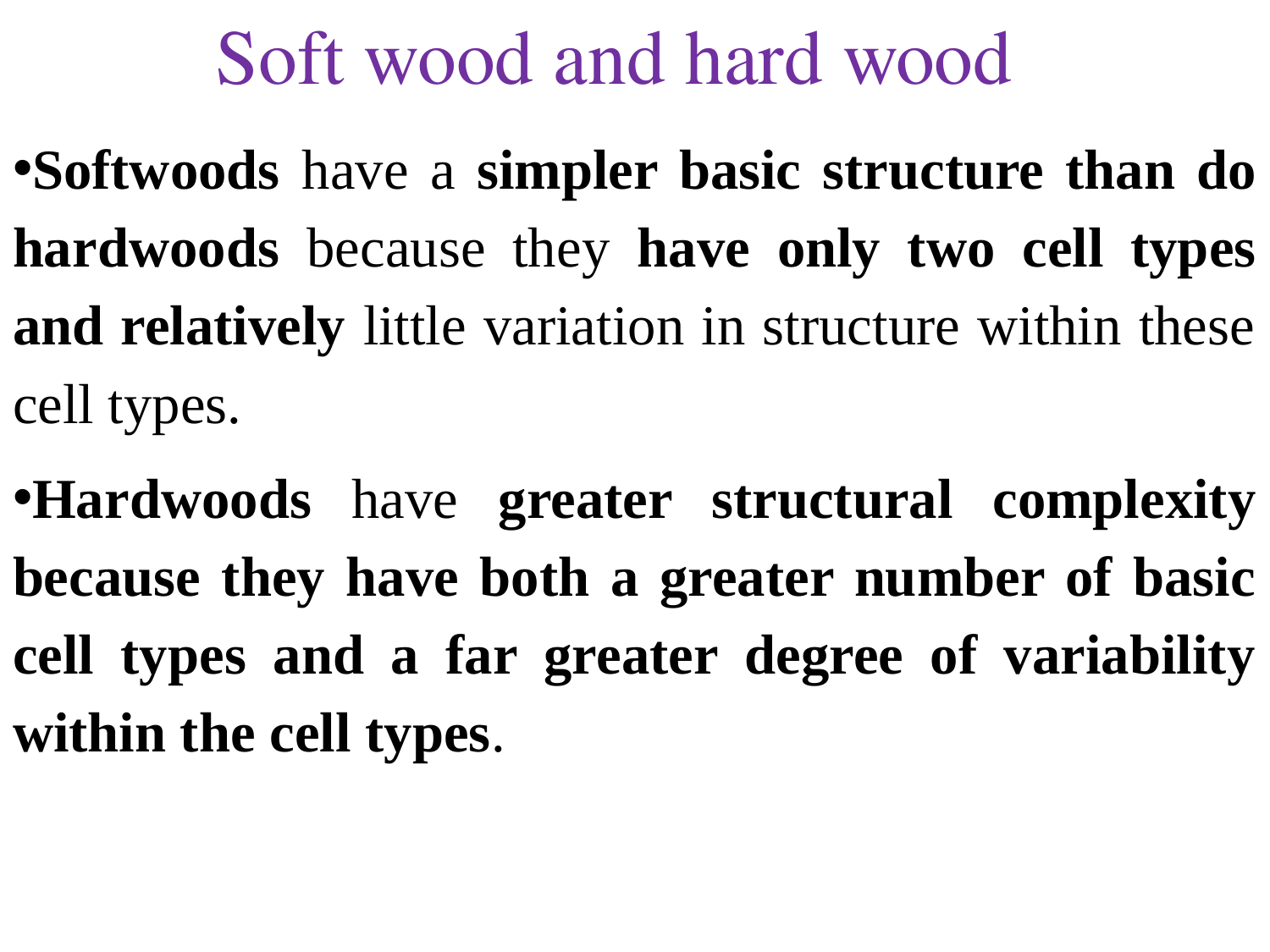

# Soft wood and hard wood
Softwoods have a simpler basic structure than do hardwoods because they have only two cell types and relatively little variation in structure within these cell types.
Hardwoods have greater structural complexity because they have both a greater number of basic cell types and a far greater degree of variability within the cell types.